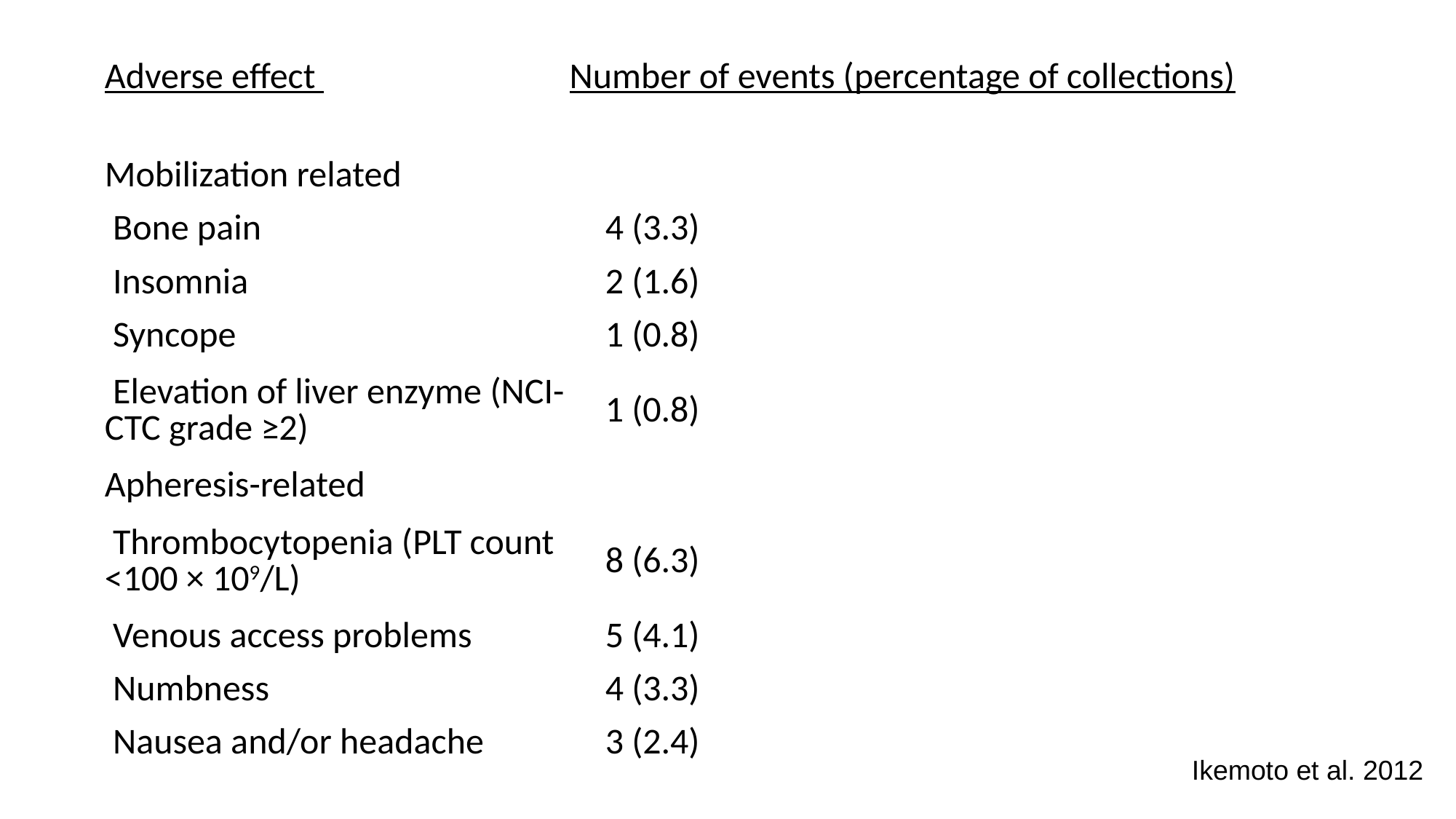

#
|  |  |  |
| --- | --- | --- |
| Adverse effect Number of events (percentage of collections) |  |  |
| Mobilization related |  |  |
| Bone pain |  | 4 (3.3) |
| Insomnia |  | 2 (1.6) |
| Syncope |  | 1 (0.8) |
| Elevation of liver enzyme (NCI-CTC grade ≥2) |  | 1 (0.8) |
| Apheresis-related |  |  |
| Thrombocytopenia (PLT count <100 × 109/L) |  | 8 (6.3) |
| Venous access problems |  | 5 (4.1) |
| Numbness |  | 4 (3.3) |
| Nausea and/or headache |  | 3 (2.4) |
Ikemoto et al. 2012